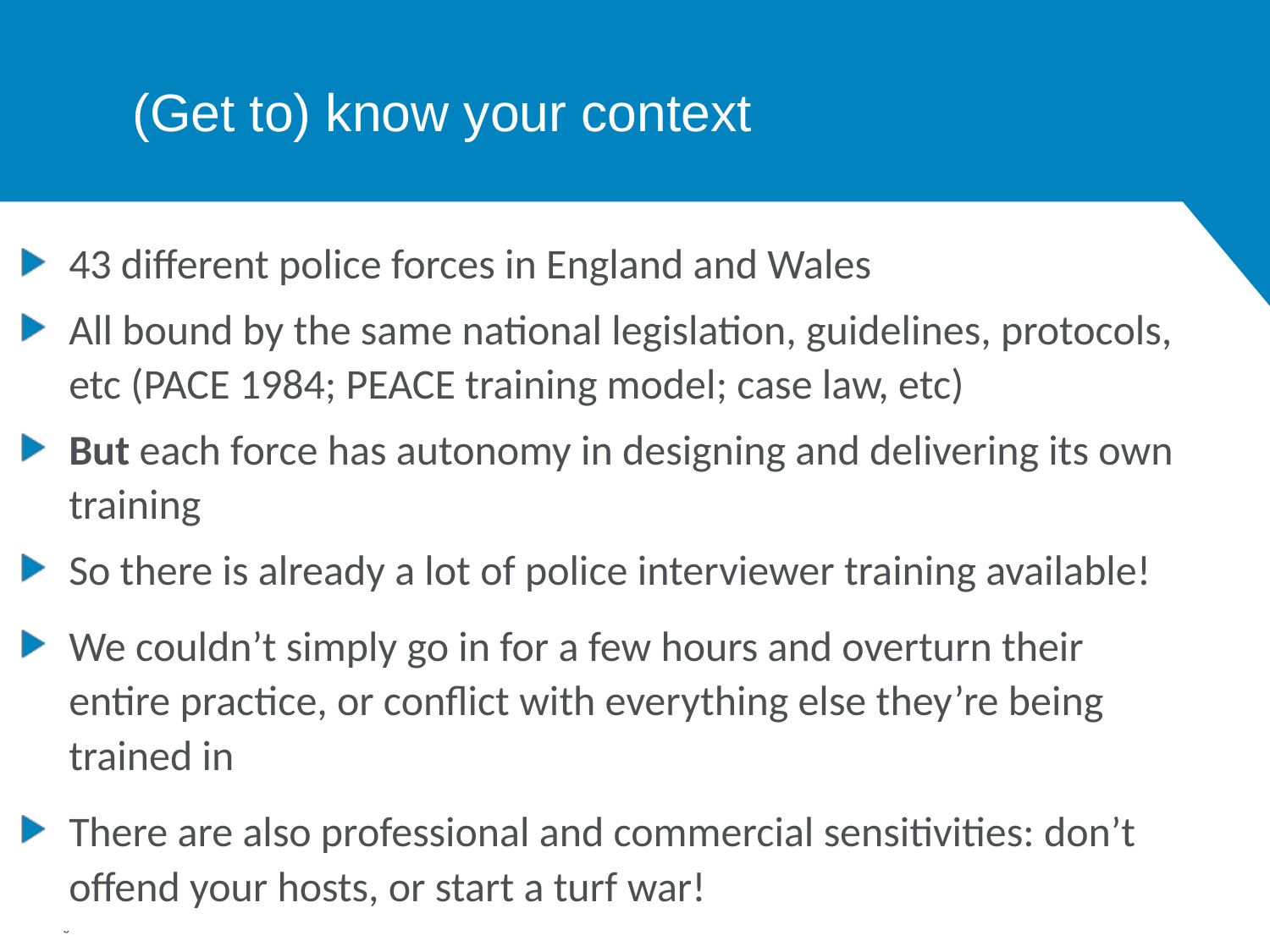

# (Get to) know your context
43 different police forces in England and Wales
All bound by the same national legislation, guidelines, protocols, etc (PACE 1984; PEACE training model; case law, etc)
But each force has autonomy in designing and delivering its own training
So there is already a lot of police interviewer training available!
We couldn’t simply go in for a few hours and overturn their entire practice, or conflict with everything else they’re being trained in
There are also professional and commercial sensitivities: don’t offend your hosts, or start a turf war!